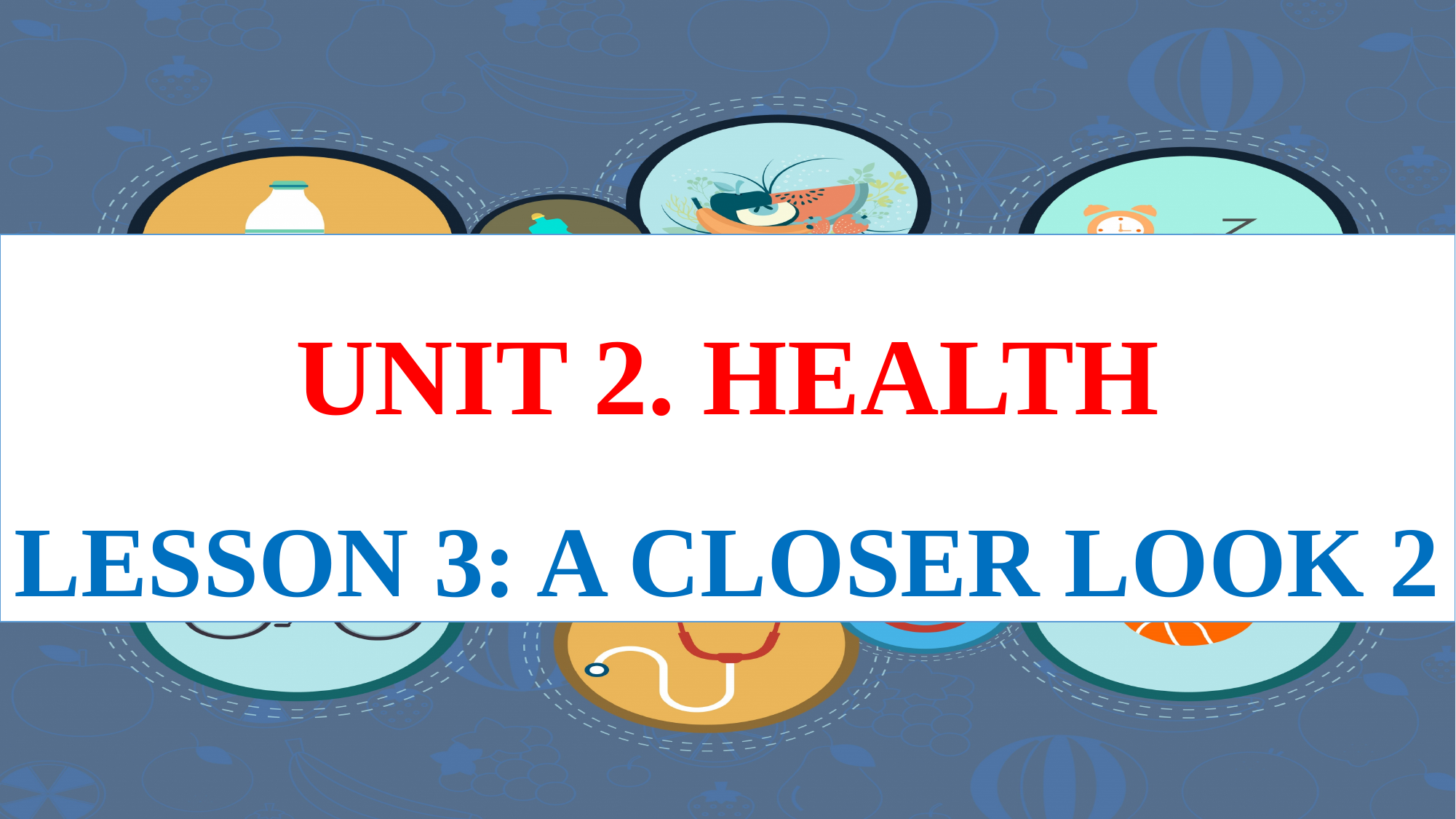

UNIT 2. HEALTH
LESSON 3: A CLOSER LOOK 2